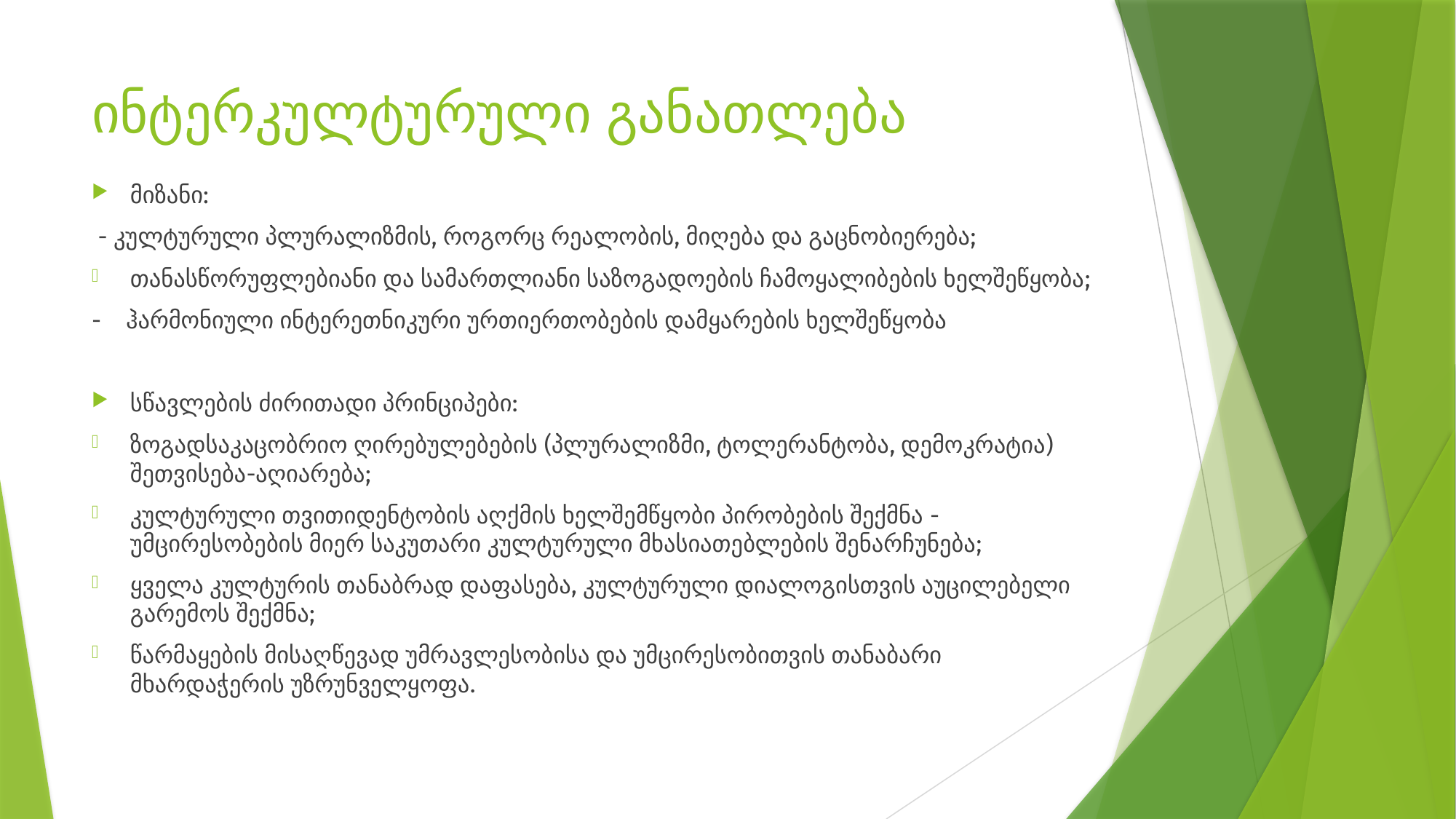

# ინტერკულტურული განათლება
მიზანი:
 - კულტურული პლურალიზმის, როგორც რეალობის, მიღება და გაცნობიერება;
თანასწორუფლებიანი და სამართლიანი საზოგადოების ჩამოყალიბების ხელშეწყობა;
-    ჰარმონიული ინტერეთნიკური ურთიერთობების დამყარების ხელშეწყობა

სწავლების ძირითადი პრინციპები:
ზოგადსაკაცობრიო ღირებულებების (პლურალიზმი, ტოლერანტობა, დემოკრატია) შეთვისება-აღიარება;
კულტურული თვითიდენტობის აღქმის ხელშემწყობი პირობების შექმნა - უმცირესობების მიერ საკუთარი კულტურული მხასიათებლების შენარჩუნება;
ყველა კულტურის თანაბრად დაფასება, კულტურული დიალოგისთვის აუცილებელი გარემოს შექმნა;
წარმაყების მისაღწევად უმრავლესობისა და უმცირესობითვის თანაბარი მხარდაჭერის უზრუნველყოფა.